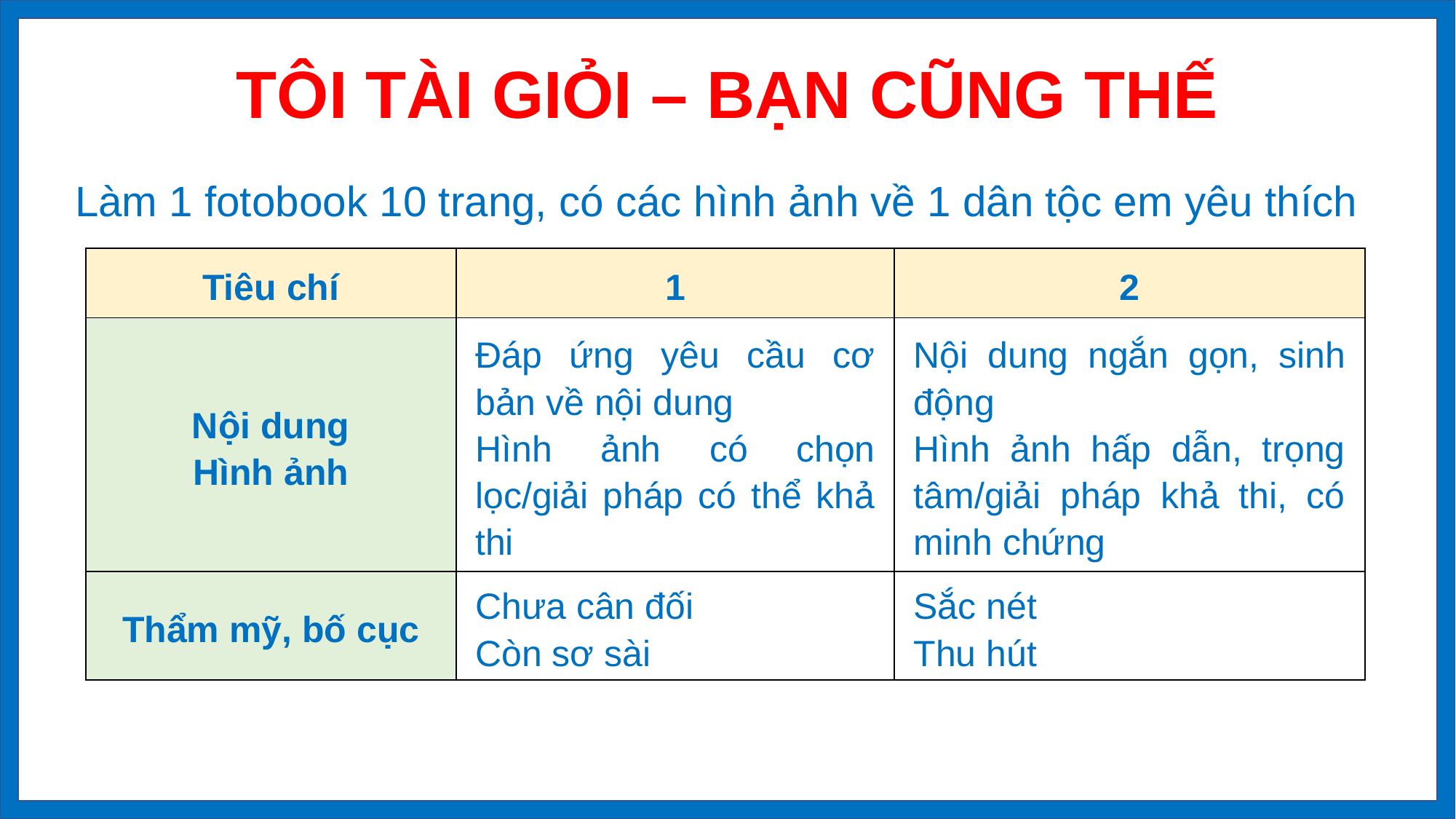

TÔI TÀI GIỎI – BẠN CŨNG THẾ
Làm 1 fotobook 10 trang, có các hình ảnh về 1 dân tộc em yêu thích
| Tiêu chí | 1 | 2 |
| --- | --- | --- |
| Nội dung Hình ảnh | Đáp ứng yêu cầu cơ bản về nội dung Hình ảnh có chọn lọc/giải pháp có thể khả thi | Nội dung ngắn gọn, sinh động Hình ảnh hấp dẫn, trọng tâm/giải pháp khả thi, có minh chứng |
| Thẩm mỹ, bố cục | Chưa cân đối Còn sơ sài | Sắc nét Thu hút |